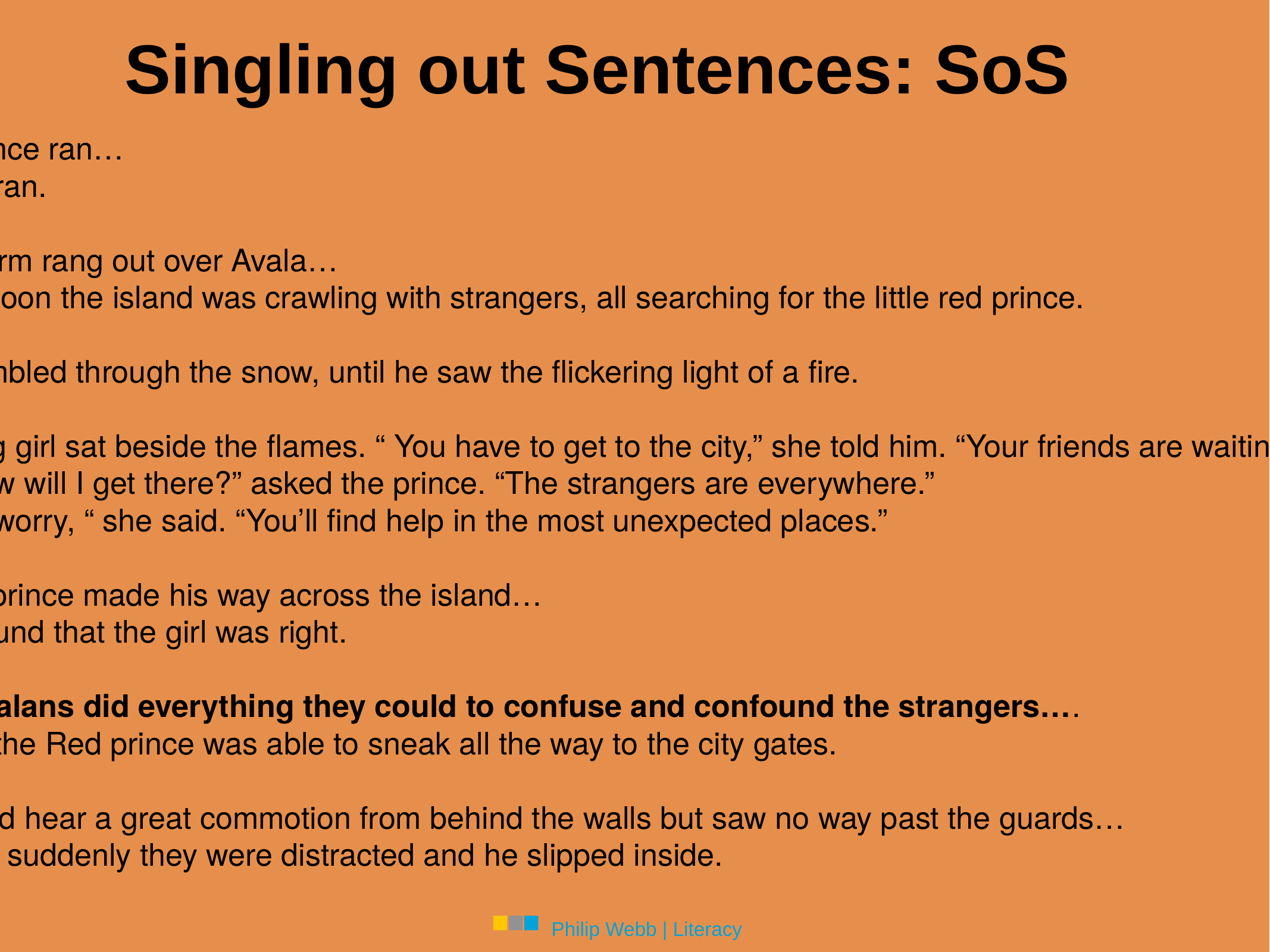

Singling out Sentences: SoS
The prince ran…
… and ran.

The alarm rang out over Avala…
…and soon the island was crawling with strangers, all searching for the little red prince.

He stumbled through the snow, until he saw the flickering light of a fire.

A young girl sat beside the flames. “ You have to get to the city,” she told him. “Your friends are waiting for you.”
“But how will I get there?” asked the prince. “The strangers are everywhere.”
“ Don’t worry, “ she said. “You’ll find help in the most unexpected places.”

As the prince made his way across the island…
…he found that the girl was right.

The Avalans did everything they could to confuse and confound the strangers….
….and the Red prince was able to sneak all the way to the city gates.

He could hear a great commotion from behind the walls but saw no way past the guards…
…when suddenly they were distracted and he slipped inside.